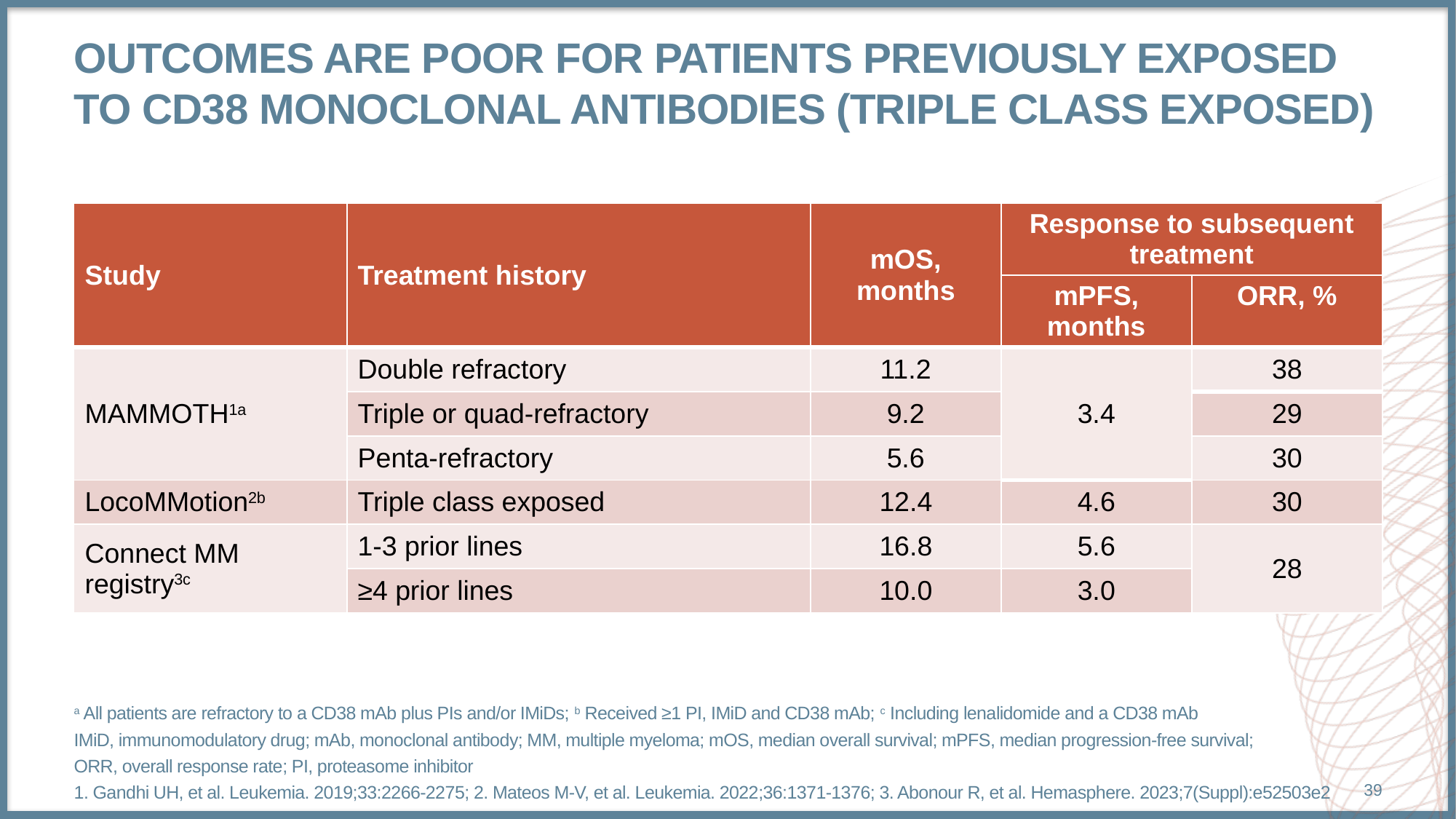

# outcomes are poor for patients previously exposed to CD38 monoclonal antibodies (Triple Class Exposed)
| Study | Treatment history | mOS, months | Response to subsequent treatment |  |
| --- | --- | --- | --- | --- |
|  |  |  | mPFS, months | ORR, % |
| MAMMOTH1a | Double refractory | 11.2 | 3.4 | 38 |
|  | Triple or quad-refractory | 9.2 |  | 29 |
|  | Penta-refractory | 5.6 |  | 30 |
| LocoMMotion2b | Triple class exposed | 12.4 | 4.6 | 30 |
| Connect MM registry3c | 1-3 prior lines | 16.8 | 5.6 | 28 |
|  | ≥4 prior lines | 10.0 | 3.0 |  |
a All patients are refractory to a CD38 mAb plus PIs and/or IMiDs; b Received ≥1 PI, IMiD and CD38 mAb; c Including lenalidomide and a CD38 mAb
IMiD, immunomodulatory drug; mAb, monoclonal antibody; MM, multiple myeloma; mOS, median overall survival; mPFS, median progression-free survival;
ORR, overall response rate; PI, proteasome inhibitor
1. Gandhi UH, et al. Leukemia. 2019;33:2266-2275; 2. Mateos M-V, et al. Leukemia. 2022;36:1371-1376; 3. Abonour R, et al. Hemasphere. 2023;7(Suppl):e52503e2
39